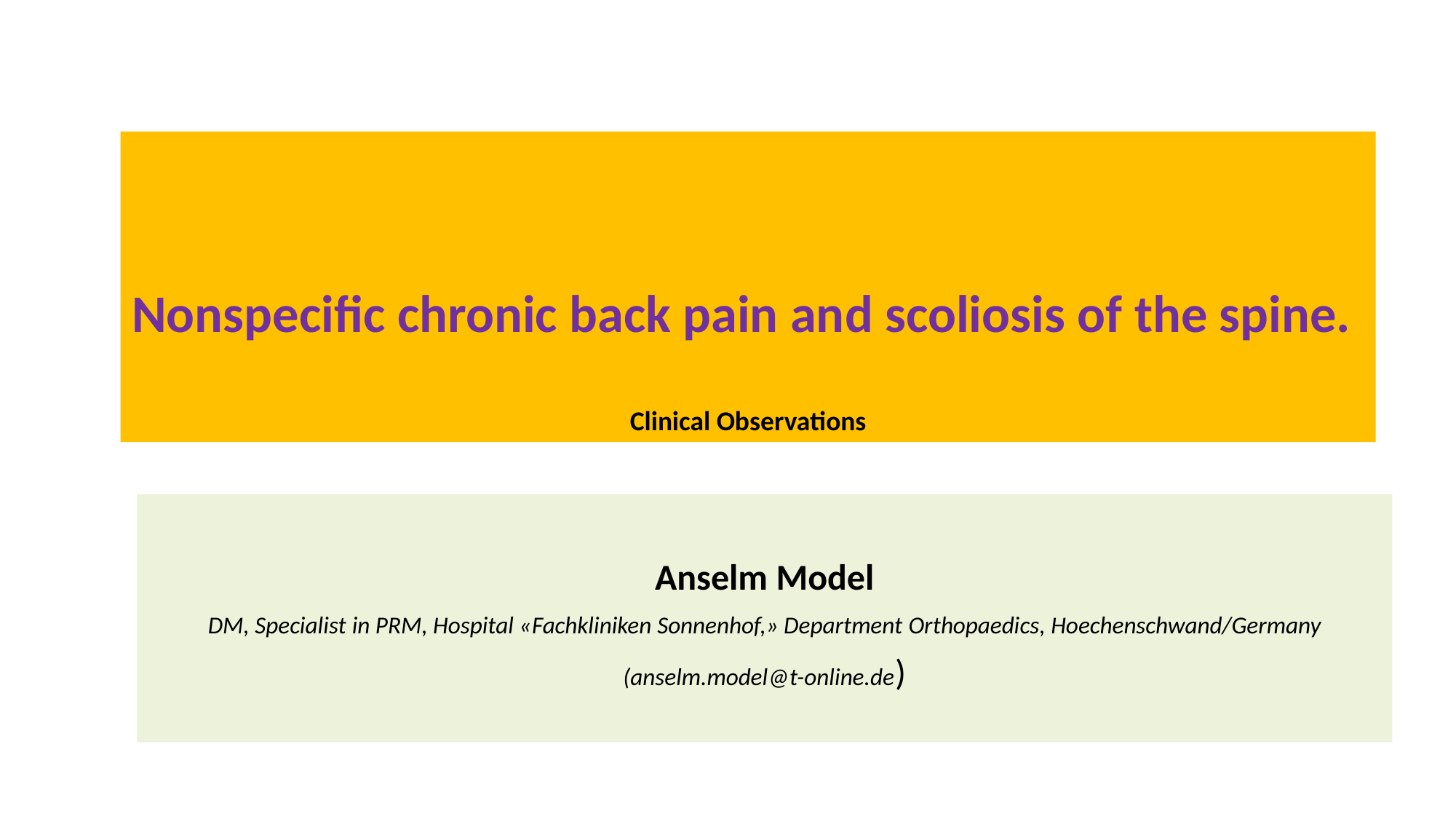

Nonspecific chronic back pain and scoliosis of the spine.
Clinical Observations

Anselm Model
DM, Specialist in PRM, Hospital «Fachkliniken Sonnenhof,» Department Orthopaedics, Hoechenschwand/Germany
(anselm.model@t-online.de)